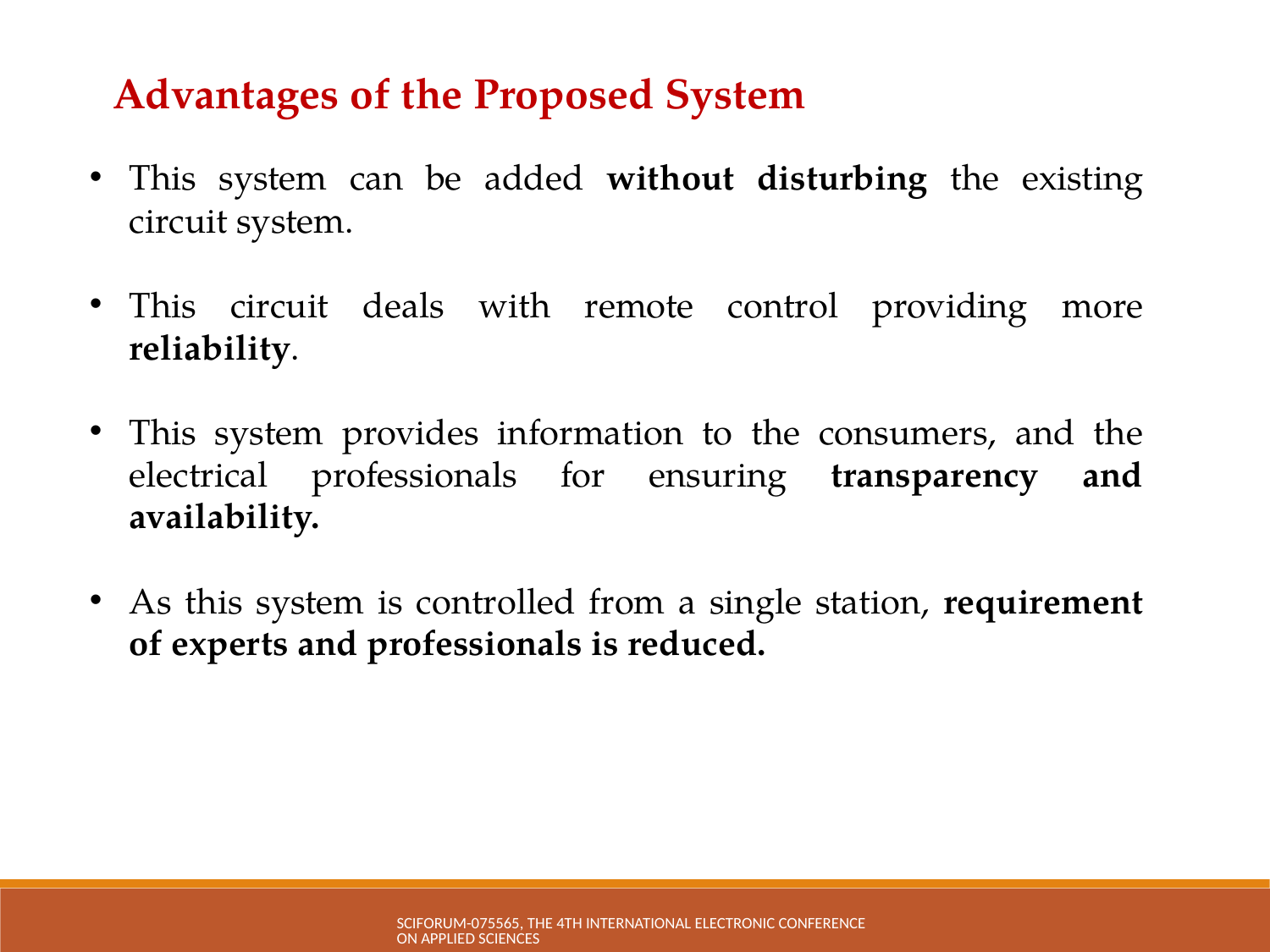

Advantages of the Proposed System
This system can be added without disturbing the existing circuit system.

This circuit deals with remote control providing more reliability.

This system provides information to the consumers, and the electrical professionals for ensuring transparency and availability.

As this system is controlled from a single station, requirement of experts and professionals is reduced.

sciforum-075565, The 4th International Electronic Conference on Applied Sciences